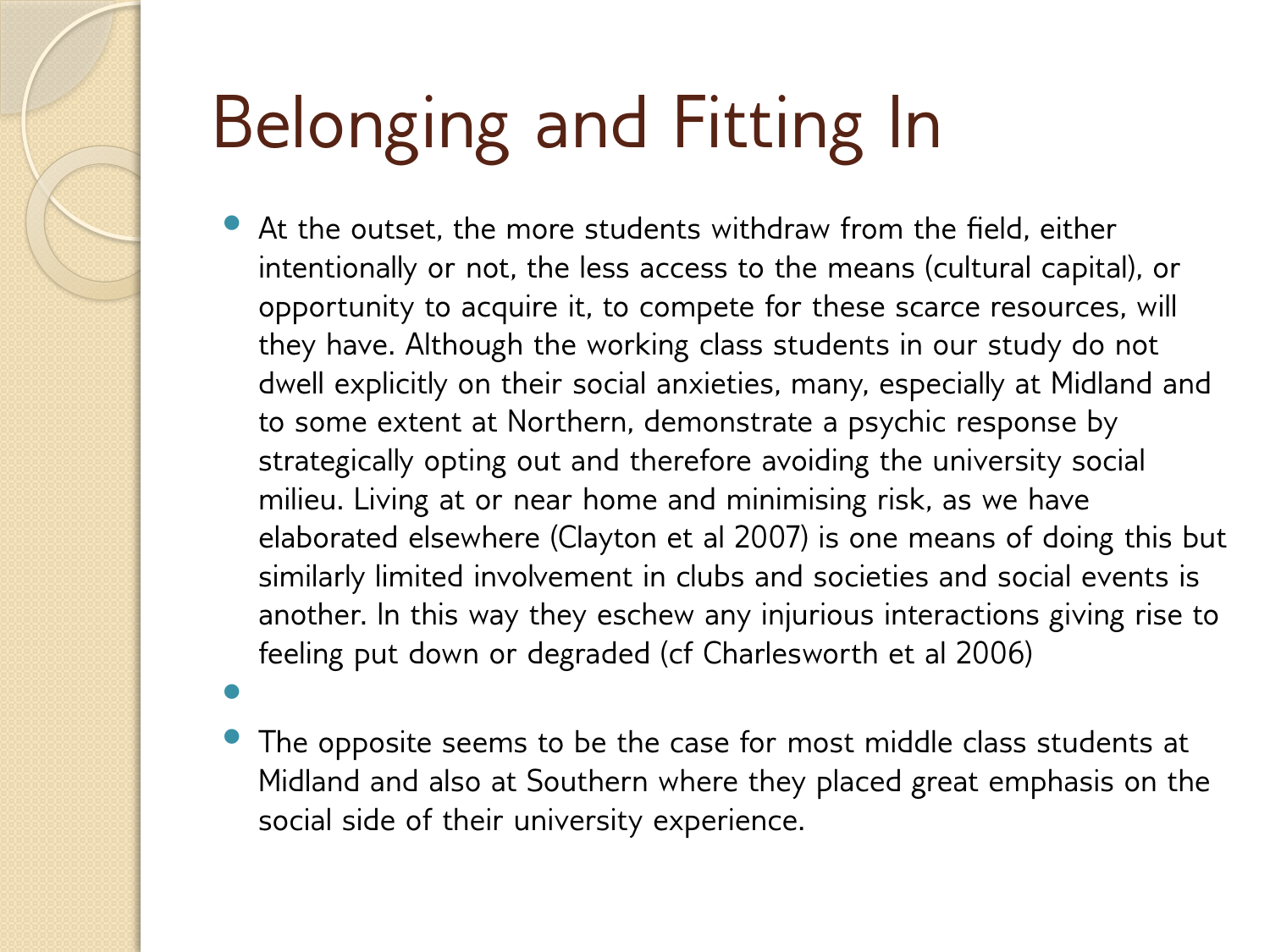

# Belonging and Fitting In
At the outset, the more students withdraw from the field, either intentionally or not, the less access to the means (cultural capital), or opportunity to acquire it, to compete for these scarce resources, will they have. Although the working class students in our study do not dwell explicitly on their social anxieties, many, especially at Midland and to some extent at Northern, demonstrate a psychic response by strategically opting out and therefore avoiding the university social milieu. Living at or near home and minimising risk, as we have elaborated elsewhere (Clayton et al 2007) is one means of doing this but similarly limited involvement in clubs and societies and social events is another. In this way they eschew any injurious interactions giving rise to feeling put down or degraded (cf Charlesworth et al 2006)

The opposite seems to be the case for most middle class students at Midland and also at Southern where they placed great emphasis on the social side of their university experience.